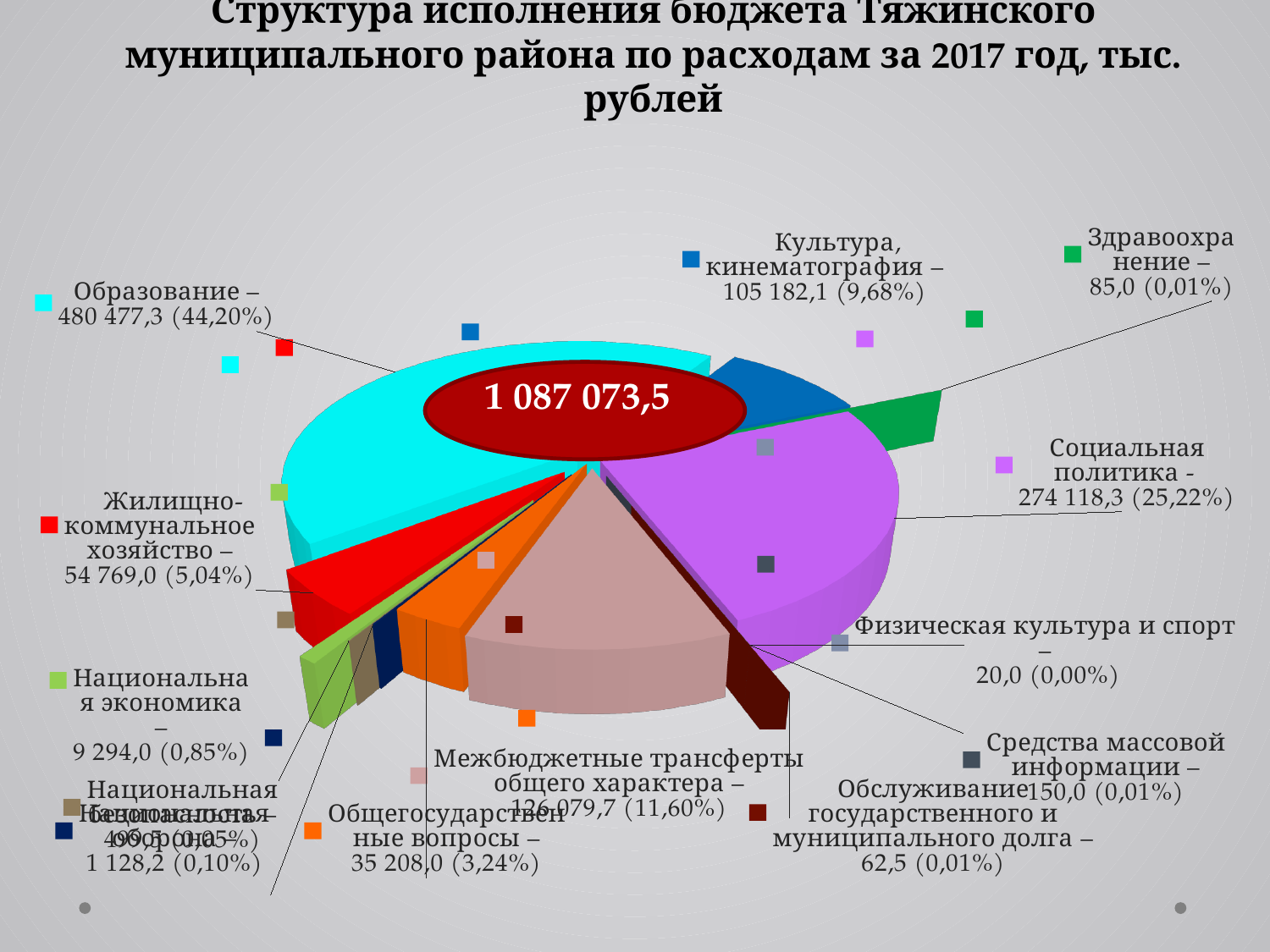

# Структура исполнения бюджета Тяжинского муниципального района по расходам за 2017 год, тыс. рублей

[unsupported chart]